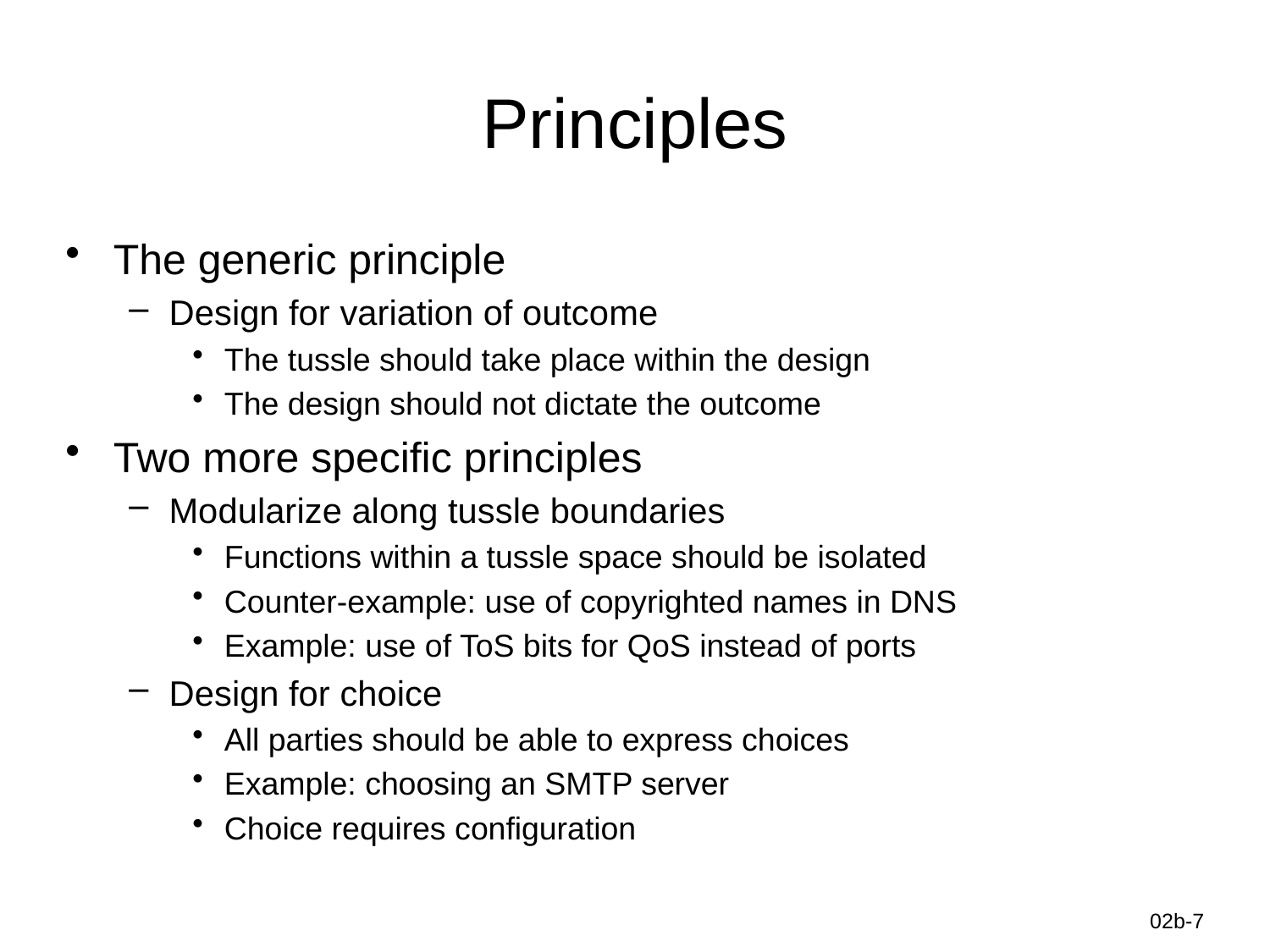

# Principles
The generic principle
Design for variation of outcome
The tussle should take place within the design
The design should not dictate the outcome
Two more specific principles
Modularize along tussle boundaries
Functions within a tussle space should be isolated
Counter-example: use of copyrighted names in DNS
Example: use of ToS bits for QoS instead of ports
Design for choice
All parties should be able to express choices
Example: choosing an SMTP server
Choice requires configuration
Information-Centric Networks
02b-7